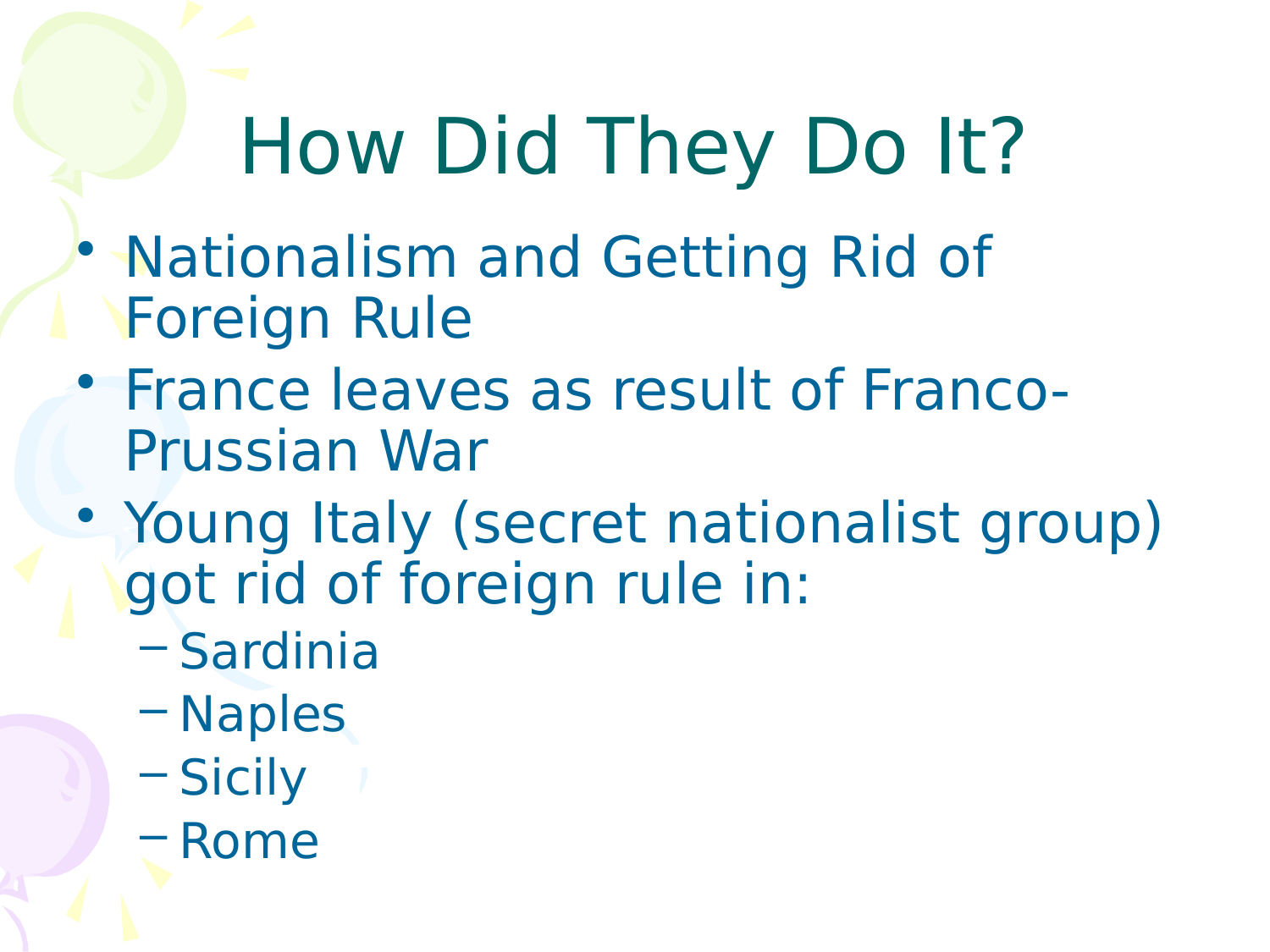

# How Did They Do It?
Nationalism and Getting Rid of Foreign Rule
France leaves as result of Franco-Prussian War
Young Italy (secret nationalist group) got rid of foreign rule in:
Sardinia
Naples
Sicily
Rome